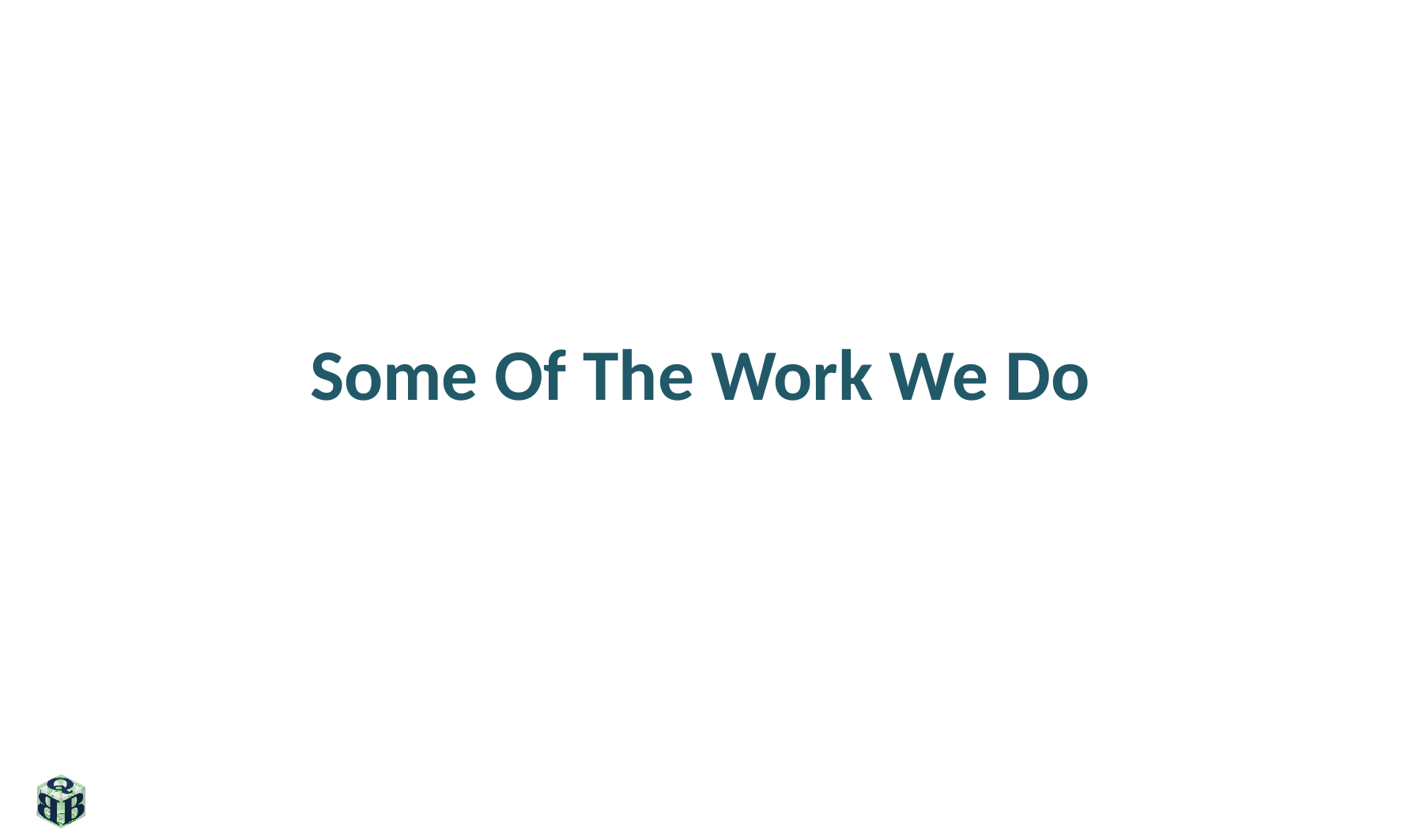

# Some Of The Work We Do